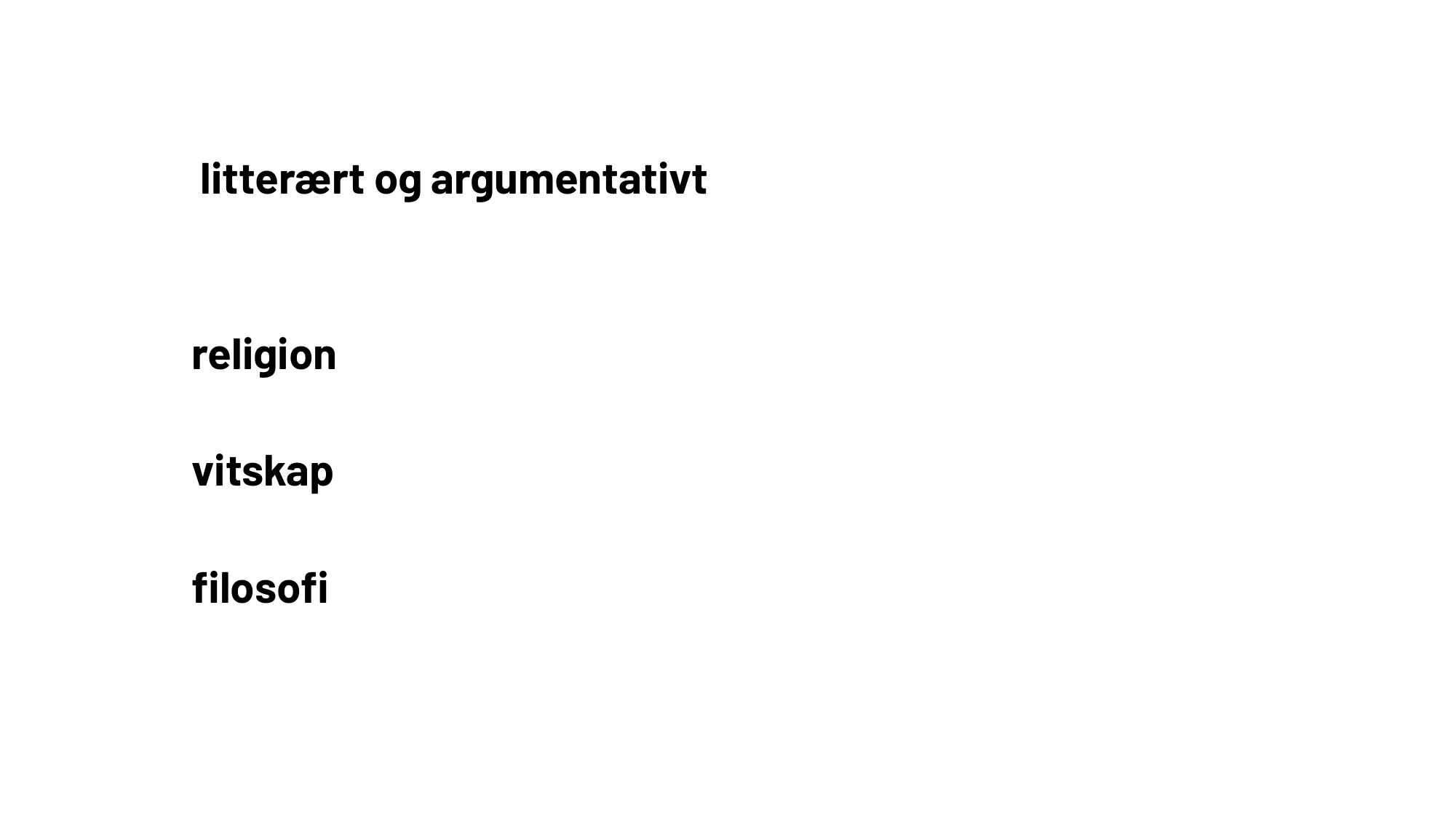

litterært og argumentativt

			religion

			vitskap

			filosofi

#